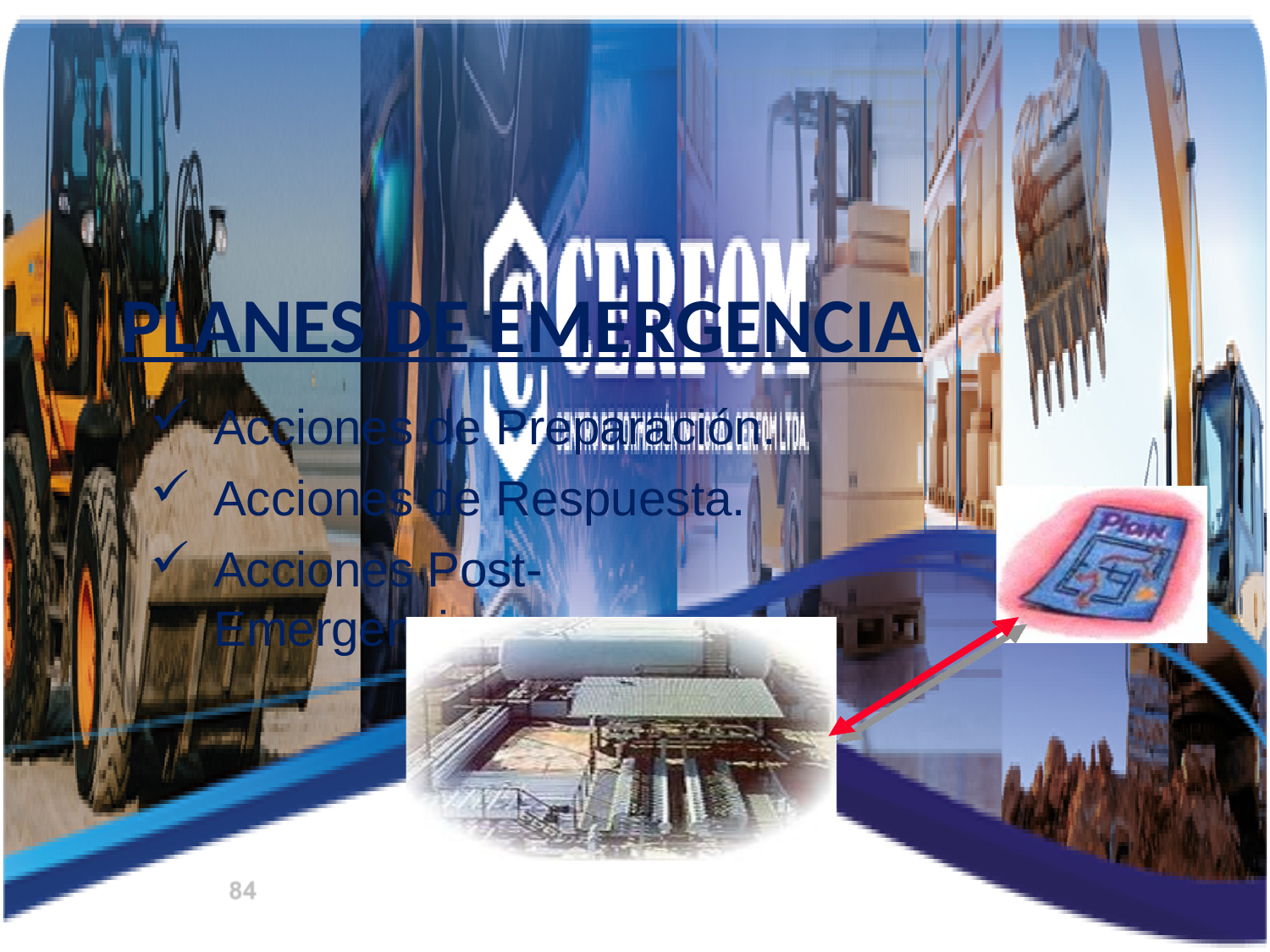

PLANES DE EMERGENCIA
Acciones de Preparación.
Acciones de Respuesta.
Acciones Post-Emergencia.